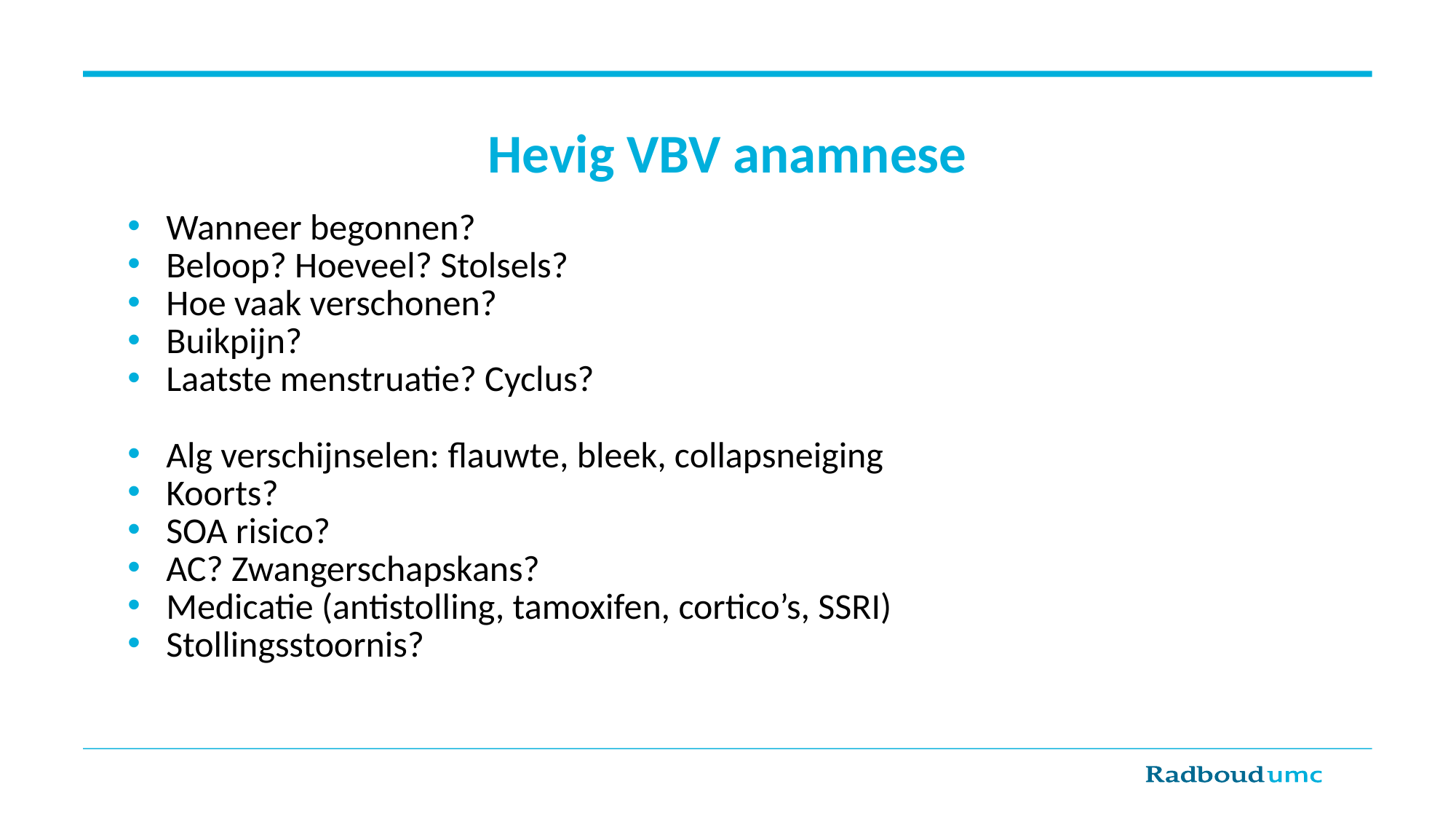

# Hevig VBV anamnese
Wanneer begonnen?
Beloop? Hoeveel? Stolsels?
Hoe vaak verschonen?
Buikpijn?
Laatste menstruatie? Cyclus?

Alg verschijnselen: flauwte, bleek, collapsneiging
Koorts?
SOA risico?
AC? Zwangerschapskans?
Medicatie (antistolling, tamoxifen, cortico’s, SSRI)
Stollingsstoornis?